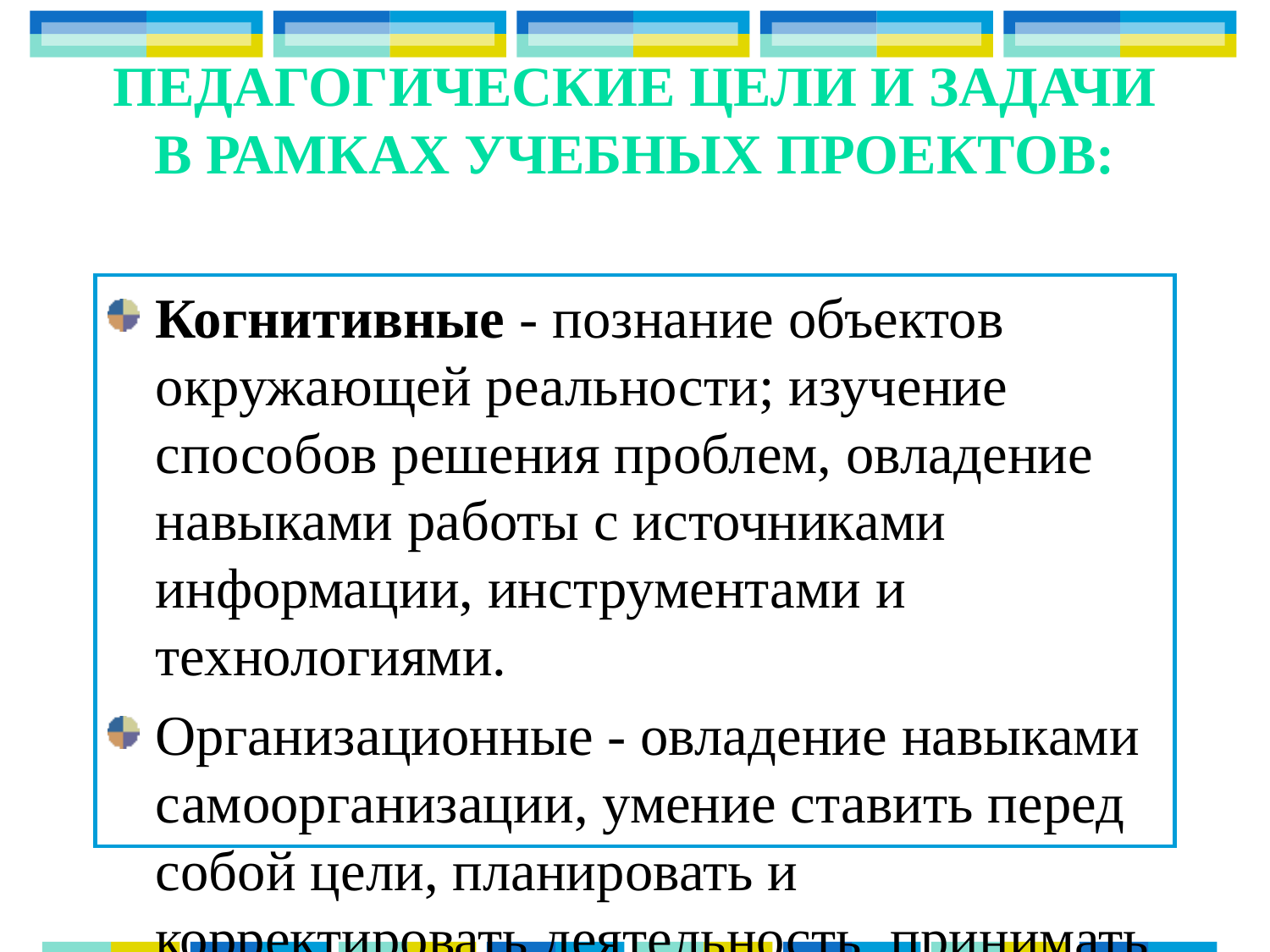

# Педагогические цели и задачи в рамках учебных проектов:
Когнитивные - познание объектов окружающей реальности; изучение способов решения проблем, овладение навыками работы с источниками информации, инструментами и технологиями.
Организационные - овладение навыками самоорганизации, умение ставить перед собой цели, планировать и корректировать деятельность, принимать решения; нести личную ответственность за результат.
Креативные - умение конструировать, моделировать, проектировать и т.д.
Коммуникативные - развитие навыков работы в группе, воспитание толерантности, формирование культуры публичных выступлений.